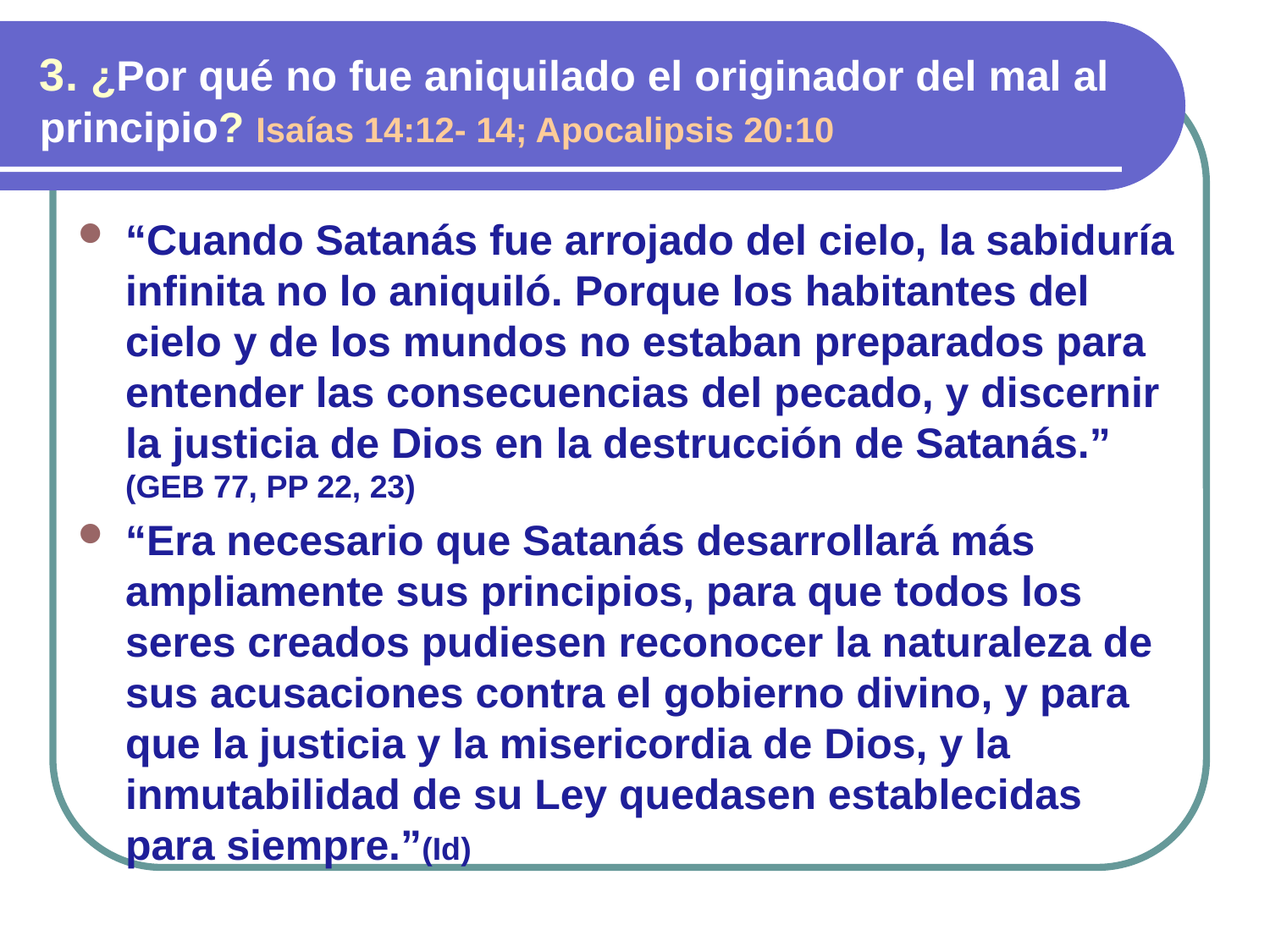

3. ¿Por qué no fue aniquilado el originador del mal al principio? Isaías 14:12- 14; Apocalipsis 20:10
“Cuando Satanás fue arrojado del cielo, la sabiduría infinita no lo aniquiló. Porque los habitantes del cielo y de los mundos no estaban preparados para entender las consecuencias del pecado, y discernir la justicia de Dios en la destrucción de Satanás.” (GEB 77, PP 22, 23)
“Era necesario que Satanás desarrollará más ampliamente sus principios, para que todos los seres creados pudiesen reconocer la naturaleza de sus acusaciones contra el gobierno divino, y para que la justicia y la misericordia de Dios, y la inmutabilidad de su Ley quedasen establecidas para siempre.”(Id)